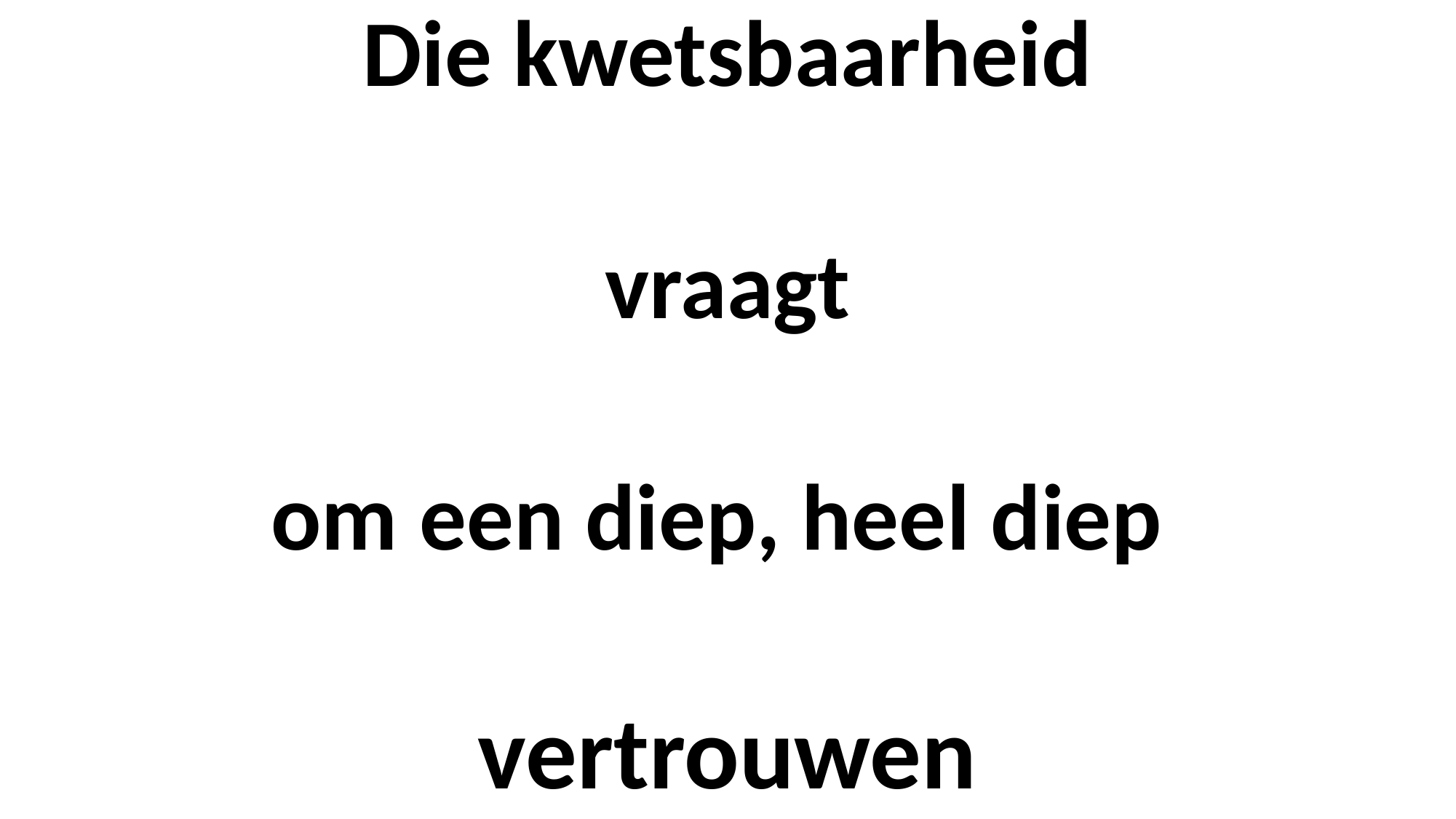

Die kwetsbaarheid

vraagt

om een diep, heel diep

vertrouwen